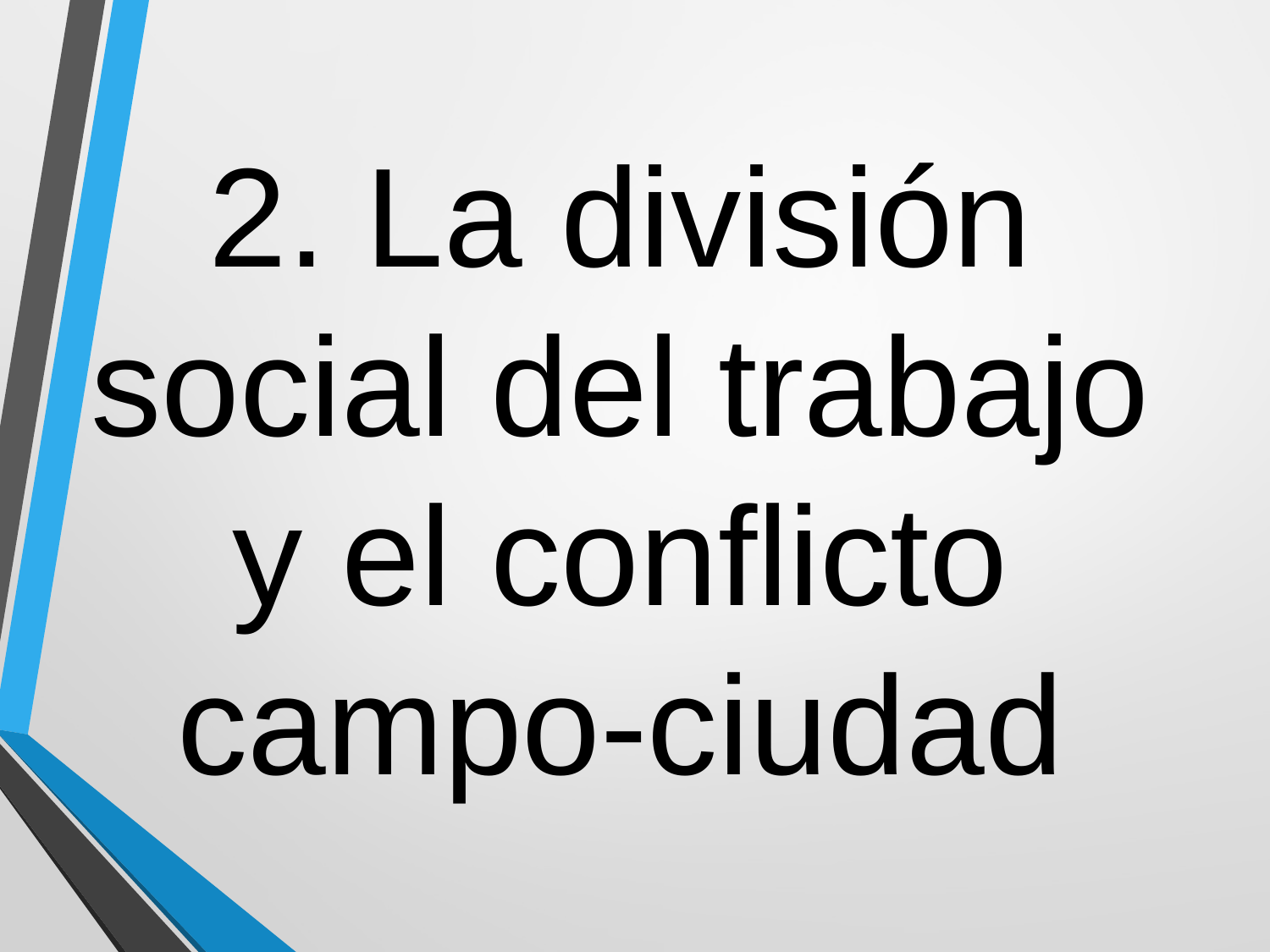

# 2. La división social del trabajo y el conflicto campo-ciudad